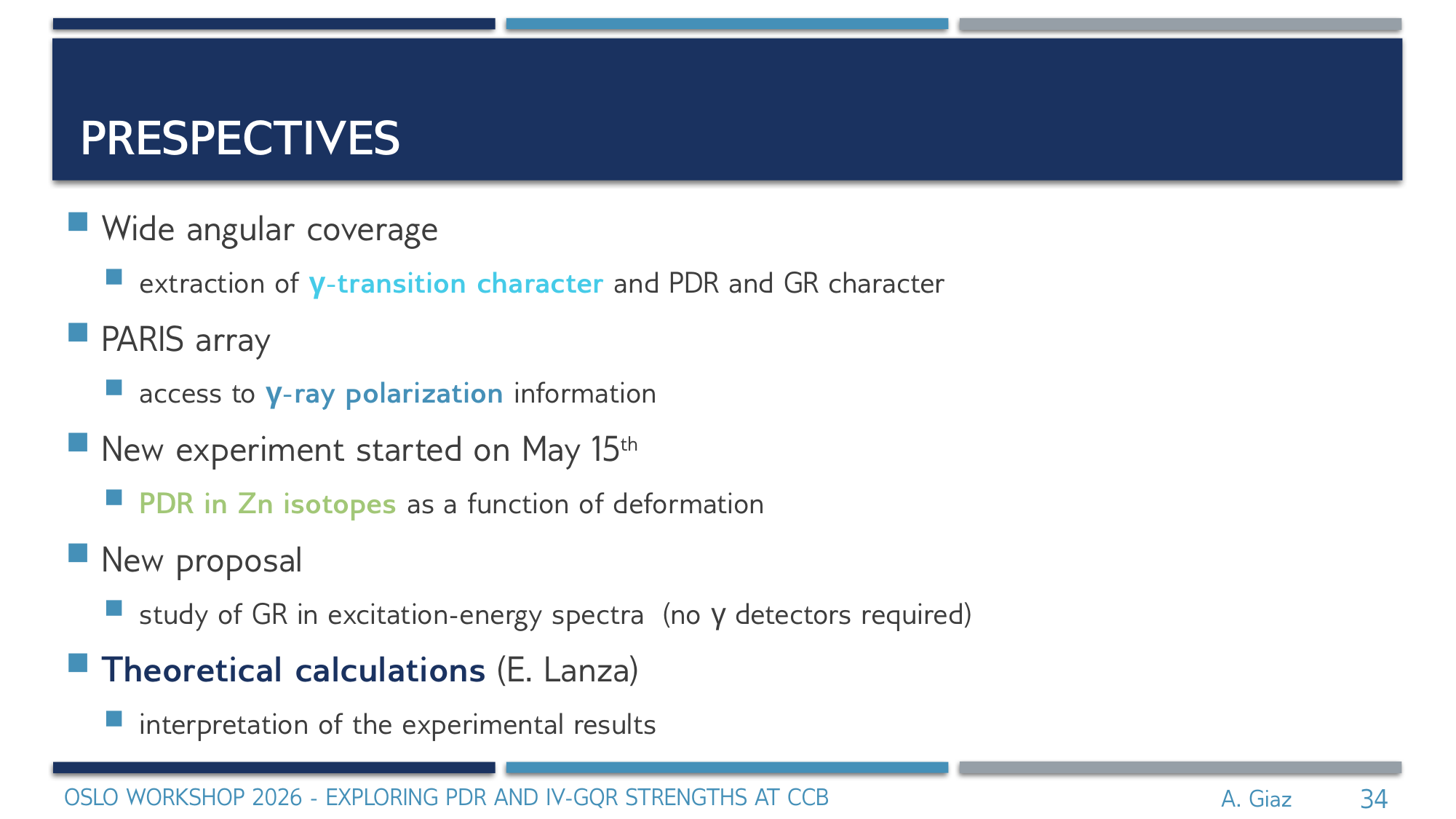

# Prespectives
Wide angular coverage
extraction of γ-transition character and PDR and GR character
PARIS array
access to γ-ray polarization information
New experiment started on May 15th
PDR in Zn isotopes as a function of deformation
New proposal
study of GR in excitation-energy spectra  (no γ detectors required)
Theoretical calculations (E. Lanza)
interpretation of the experimental results
Oslo Workshop 2026 - Exploring PDR and IV-GQR Strengths at CCB
A. Giaz
34